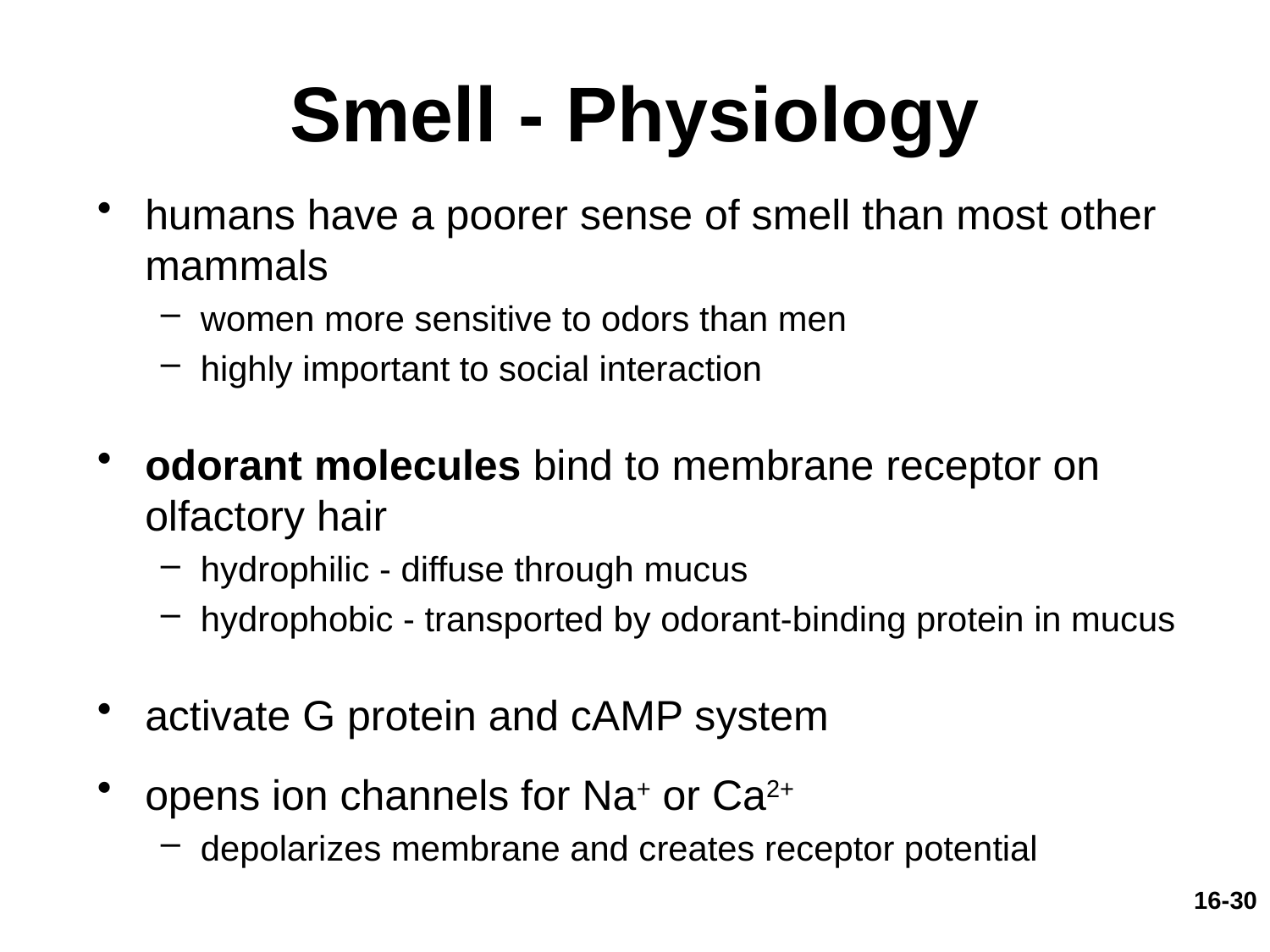

# Smell - Physiology
humans have a poorer sense of smell than most other mammals
women more sensitive to odors than men
highly important to social interaction

odorant molecules bind to membrane receptor on      olfactory hair
hydrophilic - diffuse through mucus
hydrophobic - transported by odorant-binding protein in mucus

activate G protein and cAMP system

opens ion channels for Na+ or Ca2+
depolarizes membrane and creates receptor potential
16-30